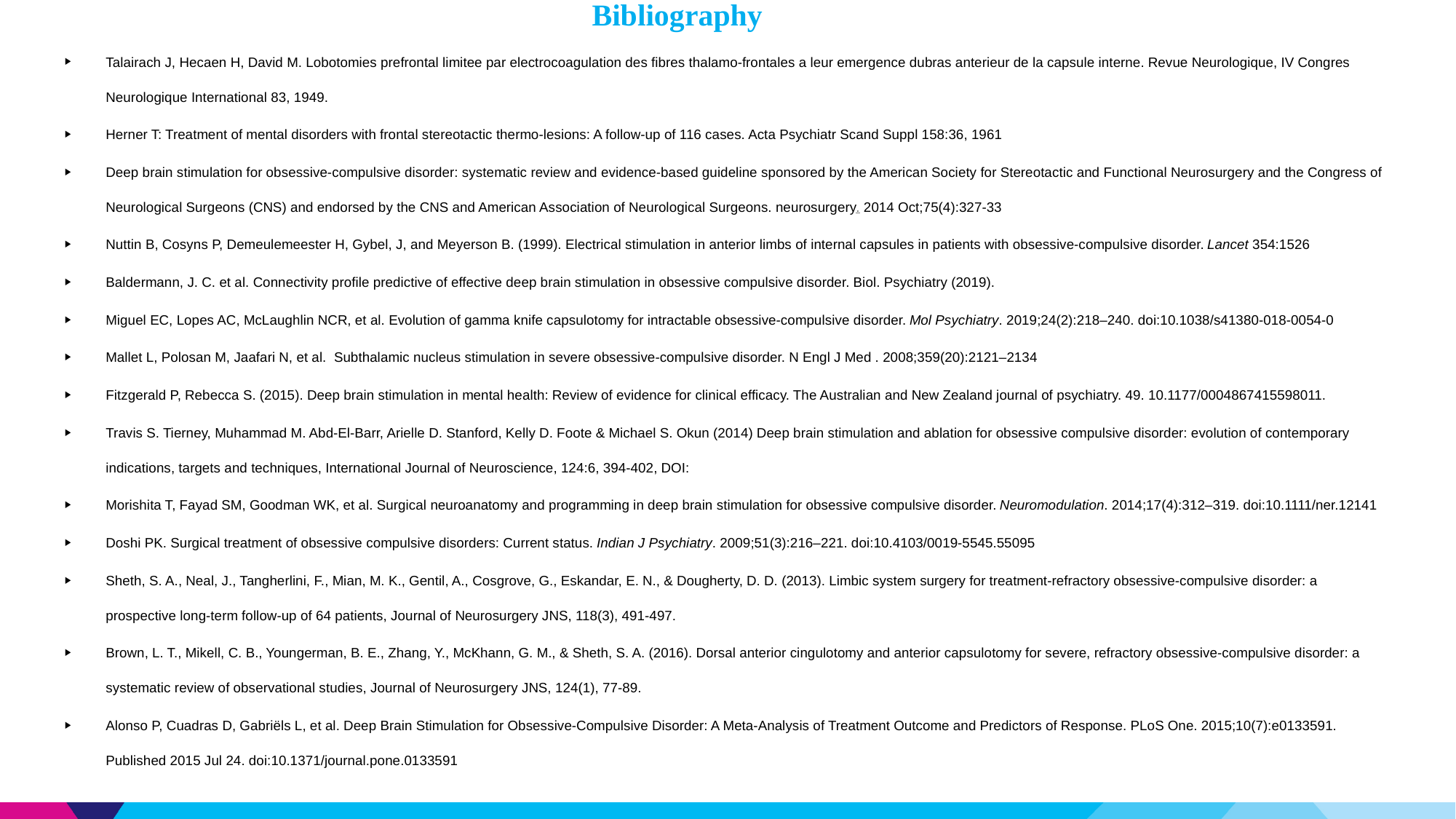

# Bibliography
Talairach J, Hecaen H, David M. Lobotomies prefrontal limitee par electrocoagulation des fibres thalamo-frontales a leur emergence dubras anterieur de la capsule interne. Revue Neurologique, IV Congres Neurologique International 83, 1949.
Herner T: Treatment of mental disorders with frontal stereotactic thermo-lesions: A follow-up of 116 cases. Acta Psychiatr Scand Suppl 158:36, 1961
Deep brain stimulation for obsessive-compulsive disorder: systematic review and evidence-based guideline sponsored by the American Society for Stereotactic and Functional Neurosurgery and the Congress of Neurological Surgeons (CNS) and endorsed by the CNS and American Association of Neurological Surgeons. neurosurgery. 2014 Oct;75(4):327-33
Nuttin B, Cosyns P, Demeulemeester H, Gybel, J, and Meyerson B. (1999). Electrical stimulation in anterior limbs of internal capsules in patients with obsessive-compulsive disorder. Lancet 354:1526
Baldermann, J. C. et al. Connectivity profile predictive of effective deep brain stimulation in obsessive compulsive disorder. Biol. Psychiatry (2019).
Miguel EC, Lopes AC, McLaughlin NCR, et al. Evolution of gamma knife capsulotomy for intractable obsessive-compulsive disorder. Mol Psychiatry. 2019;24(2):218–240. doi:10.1038/s41380-018-0054-0
Mallet L, Polosan M, Jaafari N, et al.  Subthalamic nucleus stimulation in severe obsessive-compulsive disorder. N Engl J Med . 2008;359(20):2121–2134
Fitzgerald P, Rebecca S. (2015). Deep brain stimulation in mental health: Review of evidence for clinical efficacy. The Australian and New Zealand journal of psychiatry. 49. 10.1177/0004867415598011.
Travis S. Tierney, Muhammad M. Abd-El-Barr, Arielle D. Stanford, Kelly D. Foote & Michael S. Okun (2014) Deep brain stimulation and ablation for obsessive compulsive disorder: evolution of contemporary indications, targets and techniques, International Journal of Neuroscience, 124:6, 394-402, DOI:
Morishita T, Fayad SM, Goodman WK, et al. Surgical neuroanatomy and programming in deep brain stimulation for obsessive compulsive disorder. Neuromodulation. 2014;17(4):312–319. doi:10.1111/ner.12141
Doshi PK. Surgical treatment of obsessive compulsive disorders: Current status. Indian J Psychiatry. 2009;51(3):216–221. doi:10.4103/0019-5545.55095
Sheth, S. A., Neal, J., Tangherlini, F., Mian, M. K., Gentil, A., Cosgrove, G., Eskandar, E. N., & Dougherty, D. D. (2013). Limbic system surgery for treatment-refractory obsessive-compulsive disorder: a prospective long-term follow-up of 64 patients, Journal of Neurosurgery JNS, 118(3), 491-497.
Brown, L. T., Mikell, C. B., Youngerman, B. E., Zhang, Y., McKhann, G. M., & Sheth, S. A. (2016). Dorsal anterior cingulotomy and anterior capsulotomy for severe, refractory obsessive-compulsive disorder: a systematic review of observational studies, Journal of Neurosurgery JNS, 124(1), 77-89.
Alonso P, Cuadras D, Gabriëls L, et al. Deep Brain Stimulation for Obsessive-Compulsive Disorder: A Meta-Analysis of Treatment Outcome and Predictors of Response. PLoS One. 2015;10(7):e0133591. Published 2015 Jul 24. doi:10.1371/journal.pone.0133591